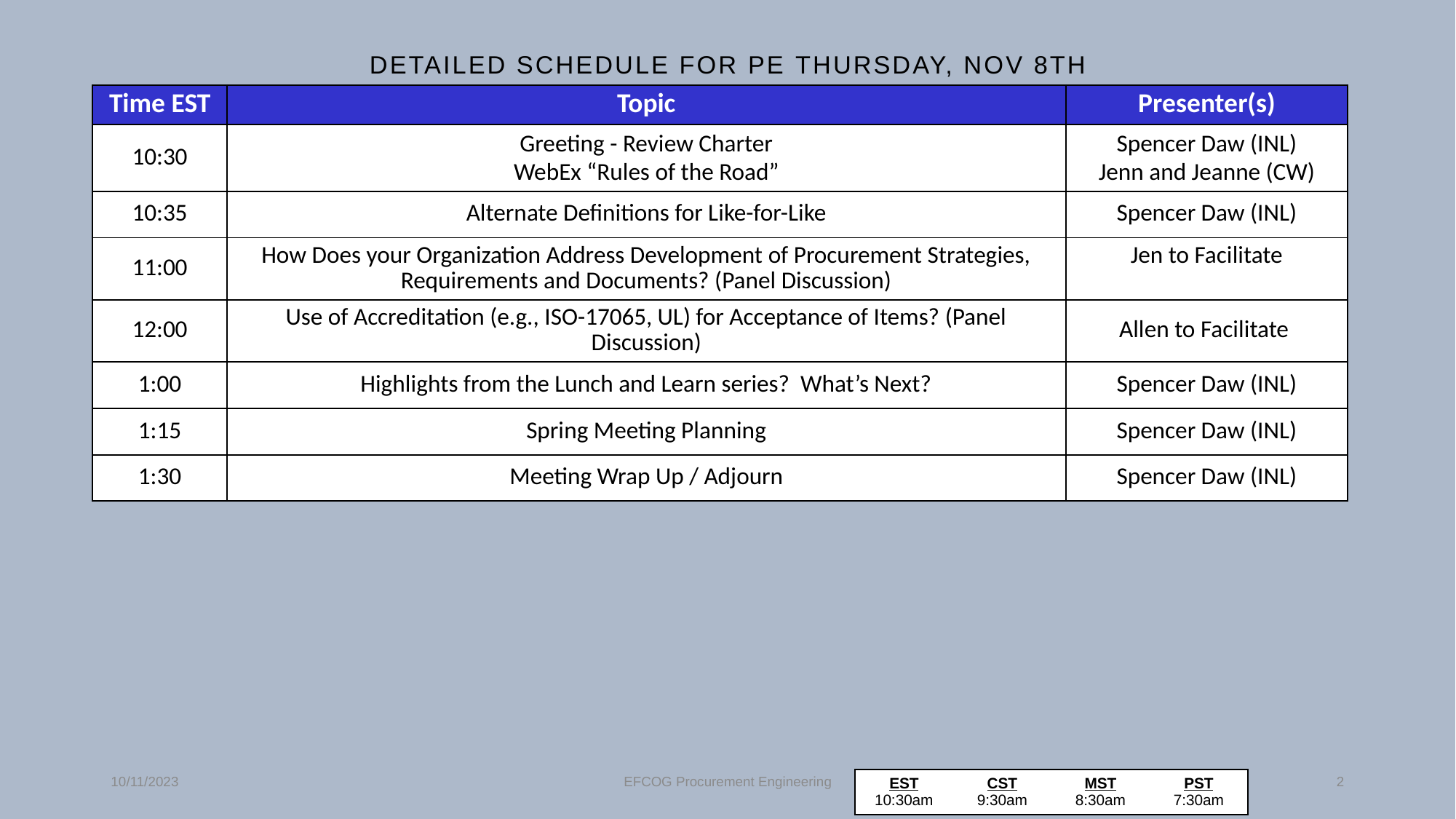

# Detailed Schedule for PE Thursday, Nov 8th
| Time EST | Topic | Presenter(s) |
| --- | --- | --- |
| 10:30 | Greeting - Review Charter WebEx “Rules of the Road” | Spencer Daw (INL) Jenn and Jeanne (CW) |
| 10:35 | Alternate Definitions for Like-for-Like | Spencer Daw (INL) |
| 11:00 | How Does your Organization Address Development of Procurement Strategies, Requirements and Documents? (Panel Discussion) | Jen to Facilitate |
| 12:00 | Use of Accreditation (e.g., ISO-17065, UL) for Acceptance of Items? (Panel Discussion) | Allen to Facilitate |
| 1:00 | Highlights from the Lunch and Learn series? What’s Next? | Spencer Daw (INL) |
| 1:15 | Spring Meeting Planning | Spencer Daw (INL) |
| 1:30 | Meeting Wrap Up / Adjourn | Spencer Daw (INL) |
10/11/2023
EFCOG Procurement Engineering
2
| EST 10:30am | CST 9:30am | MST 8:30am | PST 7:30am |
| --- | --- | --- | --- |